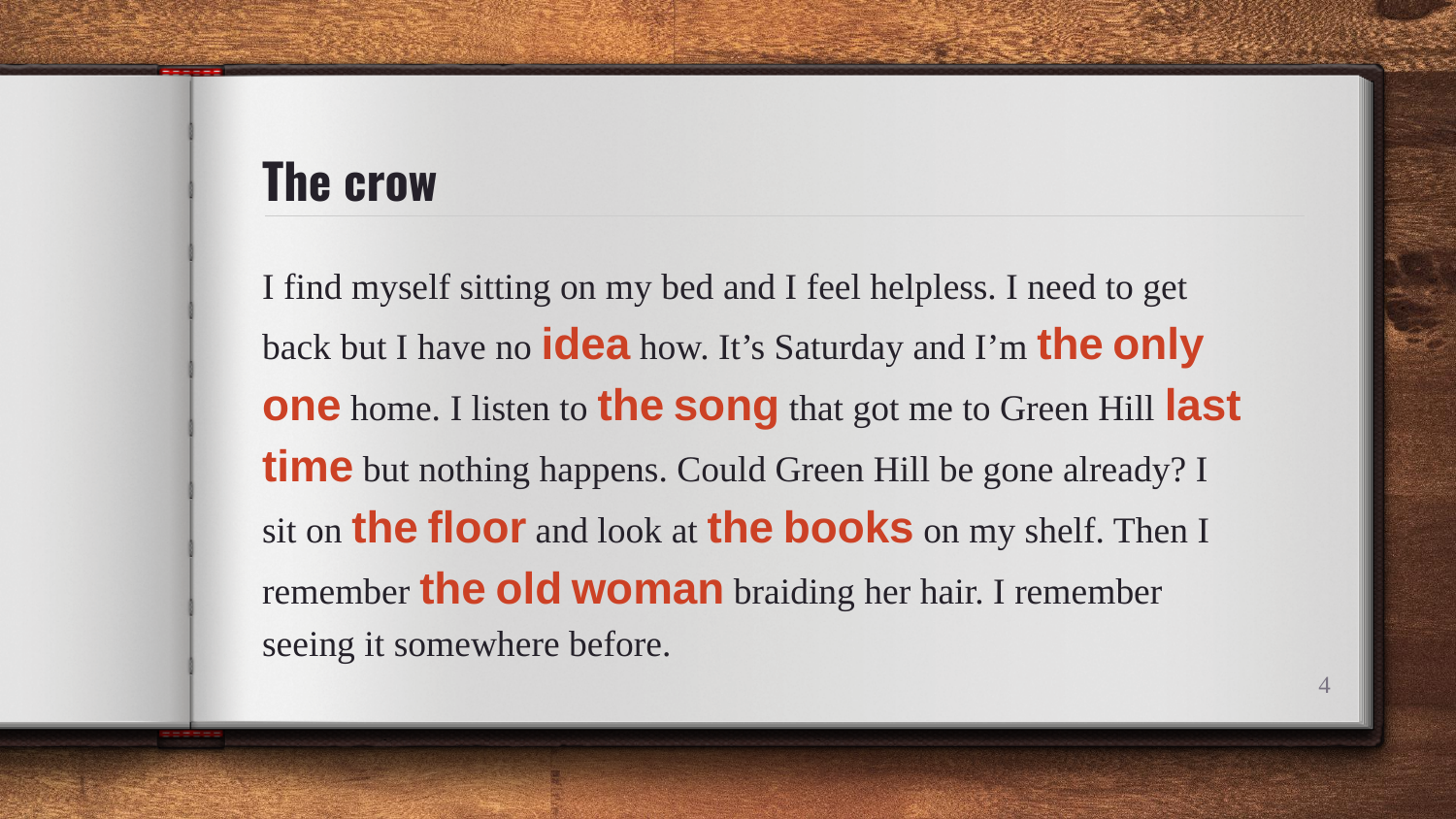

# The crow
I find myself sitting on my bed and I feel helpless. I need to get back but I have no idea how. It’s Saturday and I’m the only one home. I listen to the song that got me to Green Hill last time but nothing happens. Could Green Hill be gone already? I sit on the floor and look at the books on my shelf. Then I remember the old woman braiding her hair. I remember seeing it somewhere before.
4